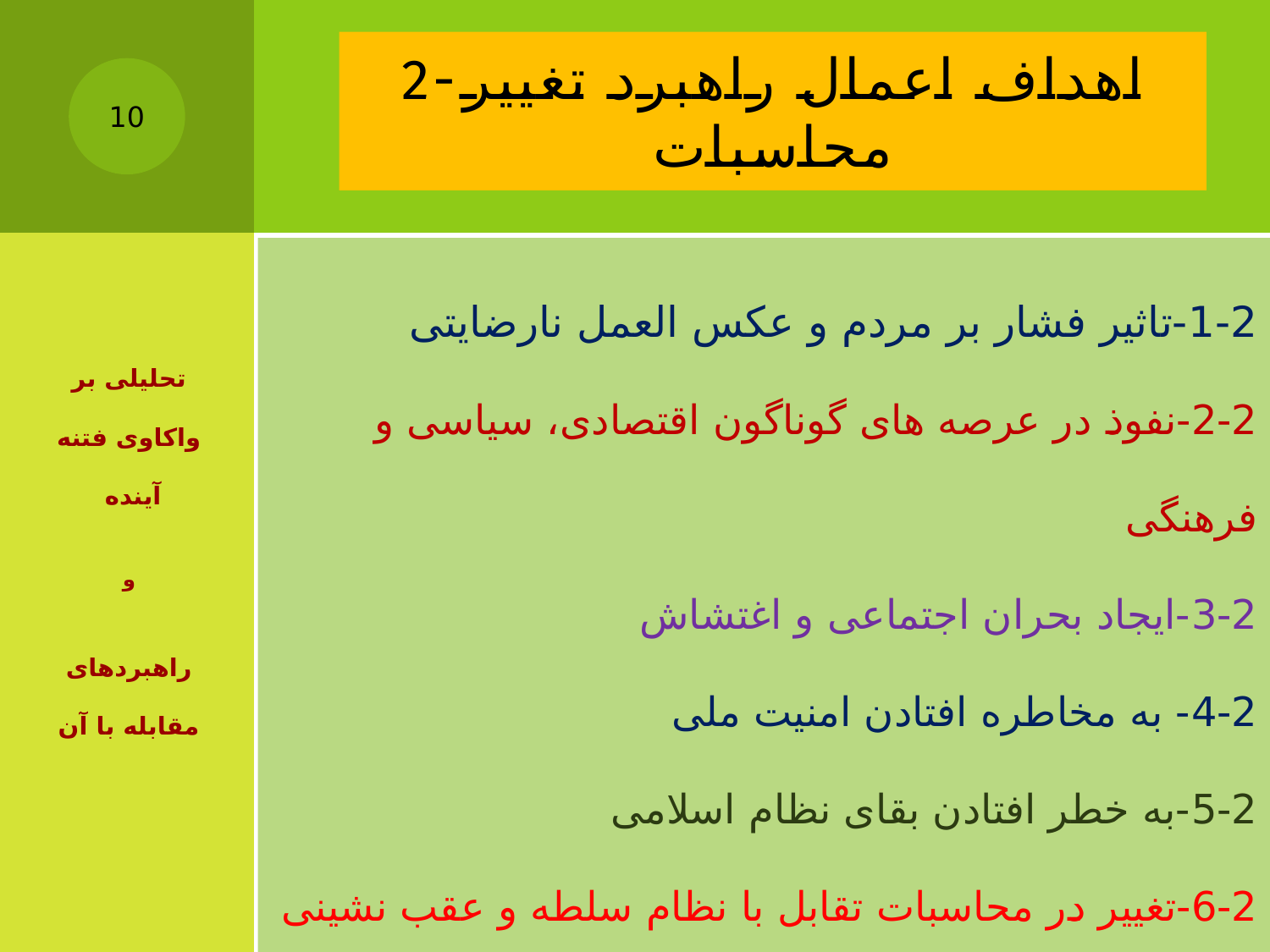

# 2-اهداف اعمال راهبرد تغییر محاسبات
10
1-2-تاثیر فشار بر مردم و عکس العمل نارضایتی
2-2-نفوذ در عرصه های گوناگون اقتصادی، سیاسی و فرهنگی
3-2-ایجاد بحران اجتماعی و اغتشاش
4-2- به مخاطره افتادن امنیت ملی
5-2-به خطر افتادن بقای نظام اسلامی
6-2-تغییر در محاسبات تقابل با نظام سلطه و عقب نشینی برای حفظ نظام
تحلیلی بر واکاوی فتنه آینده
و
راهبردهای مقابله با آن